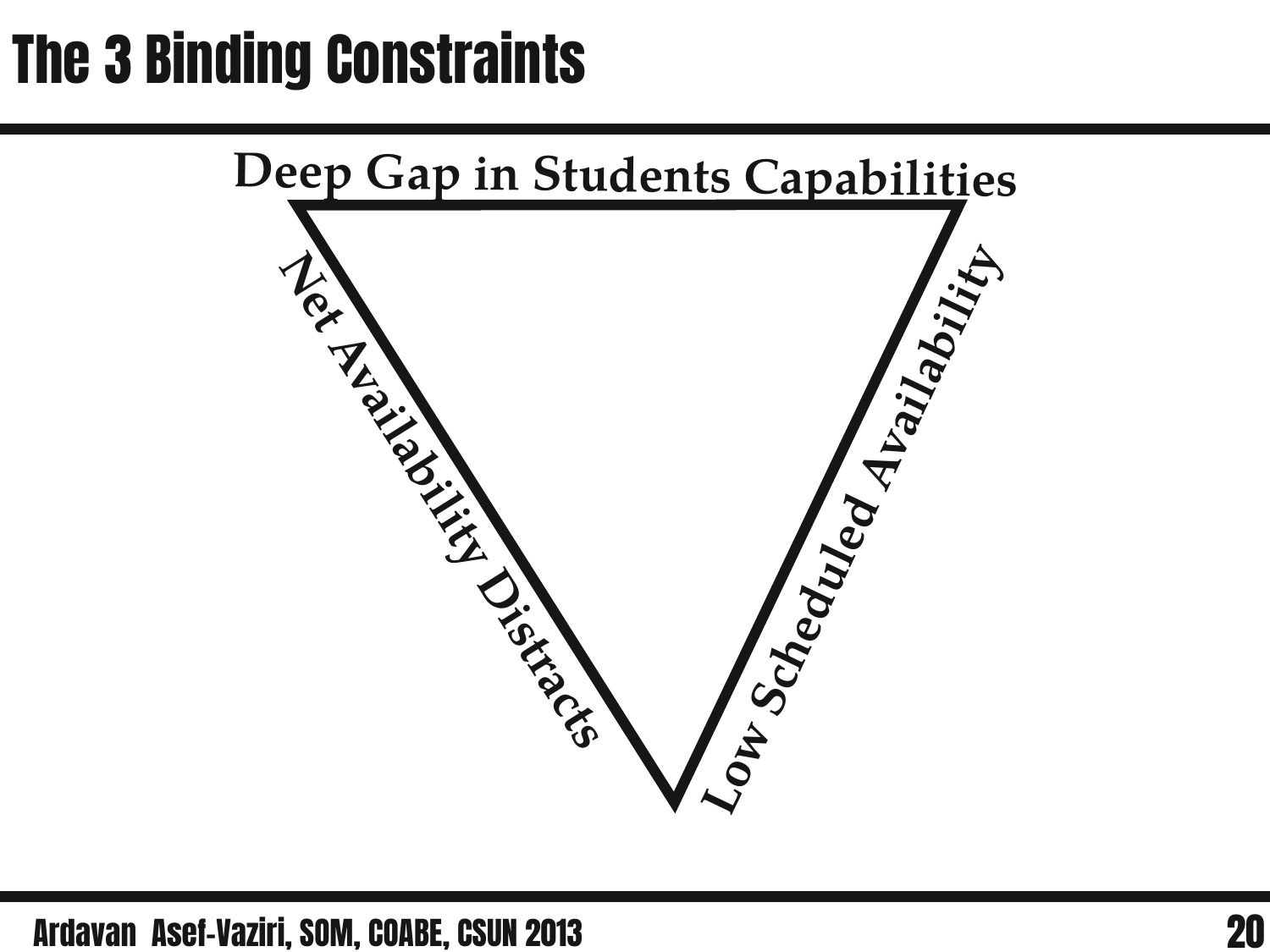

# The 3 Binding Constraints

Deep Gap in Students Capabilities
Low Scheduled Availability
Net Availability Distracts